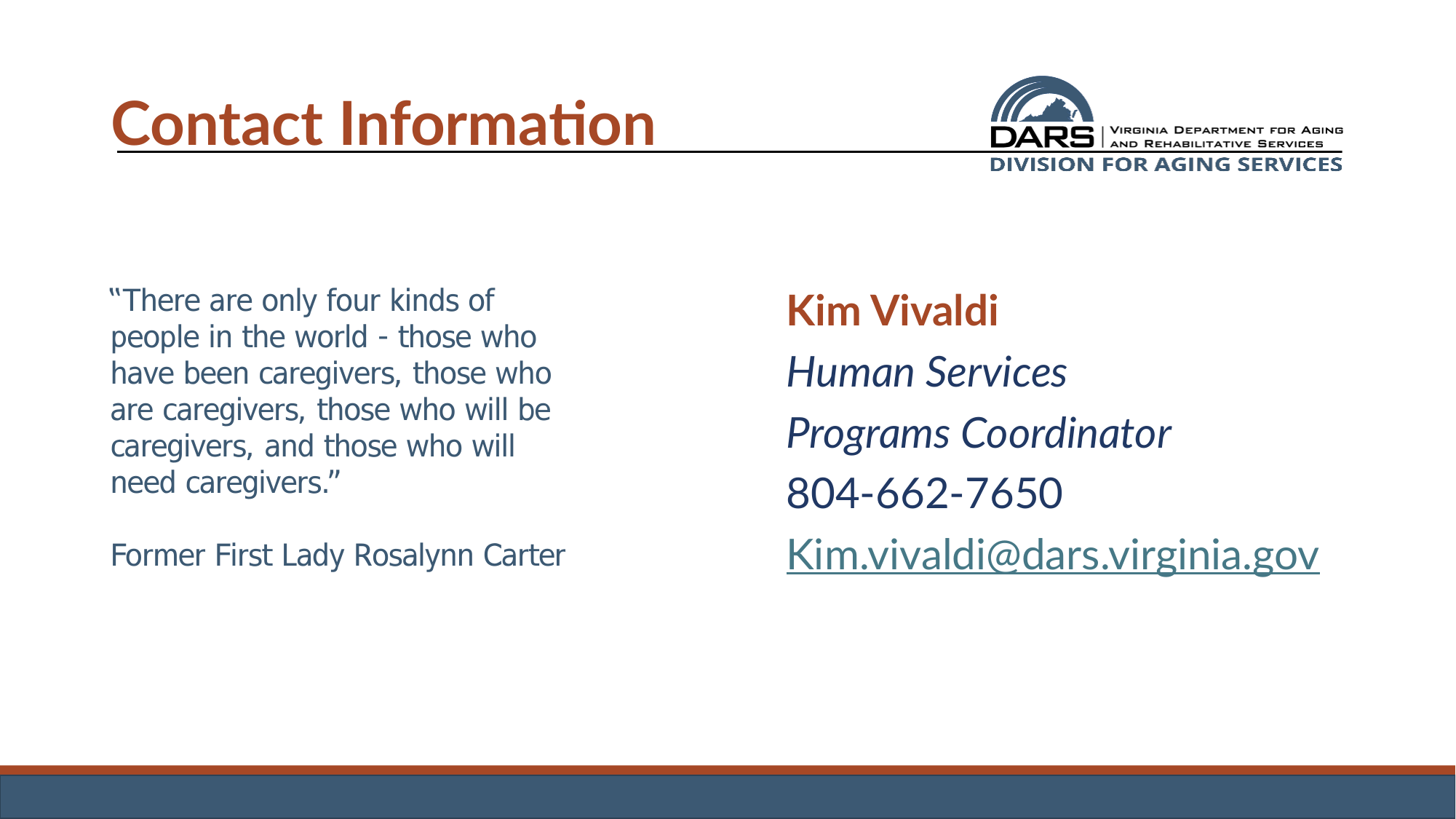

# Contact Information

Kim Vivaldi
Human Services
Programs Coordinator
804-662-7650
Kim.vivaldi@dars.virginia.gov

“There are only four kinds of people in the world - those who have been caregivers, those who are caregivers, those who will be caregivers, and those who will need caregivers.”

Former First Lady Rosalynn Carter